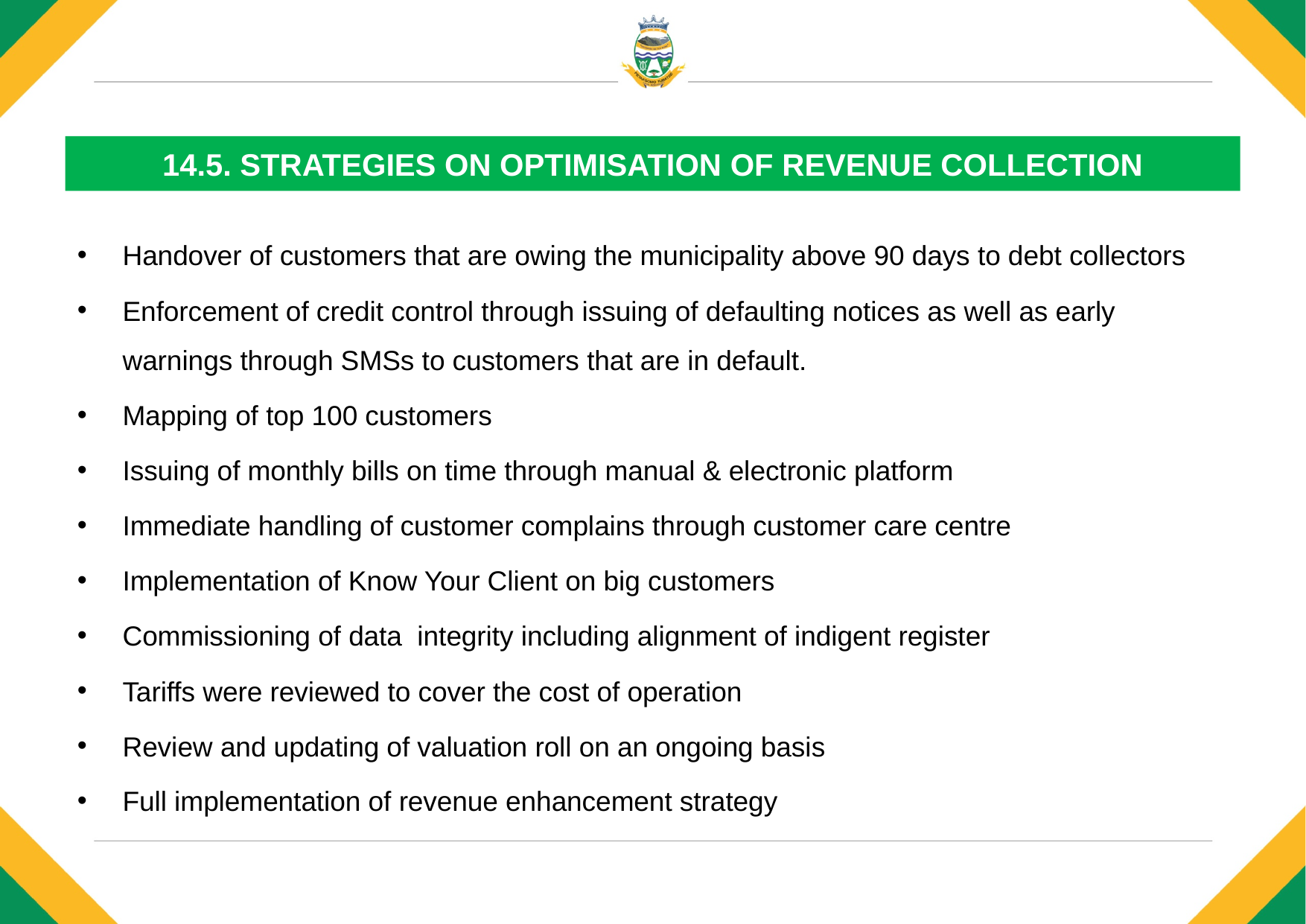

# 14.5. STRATEGIES ON OPTIMISATION OF REVENUE COLLECTION
Handover of customers that are owing the municipality above 90 days to debt collectors
Enforcement of credit control through issuing of defaulting notices as well as early warnings through SMSs to customers that are in default.
Mapping of top 100 customers
Issuing of monthly bills on time through manual & electronic platform
Immediate handling of customer complains through customer care centre
Implementation of Know Your Client on big customers
Commissioning of data  integrity including alignment of indigent register
Tariffs were reviewed to cover the cost of operation
Review and updating of valuation roll on an ongoing basis
Full implementation of revenue enhancement strategy